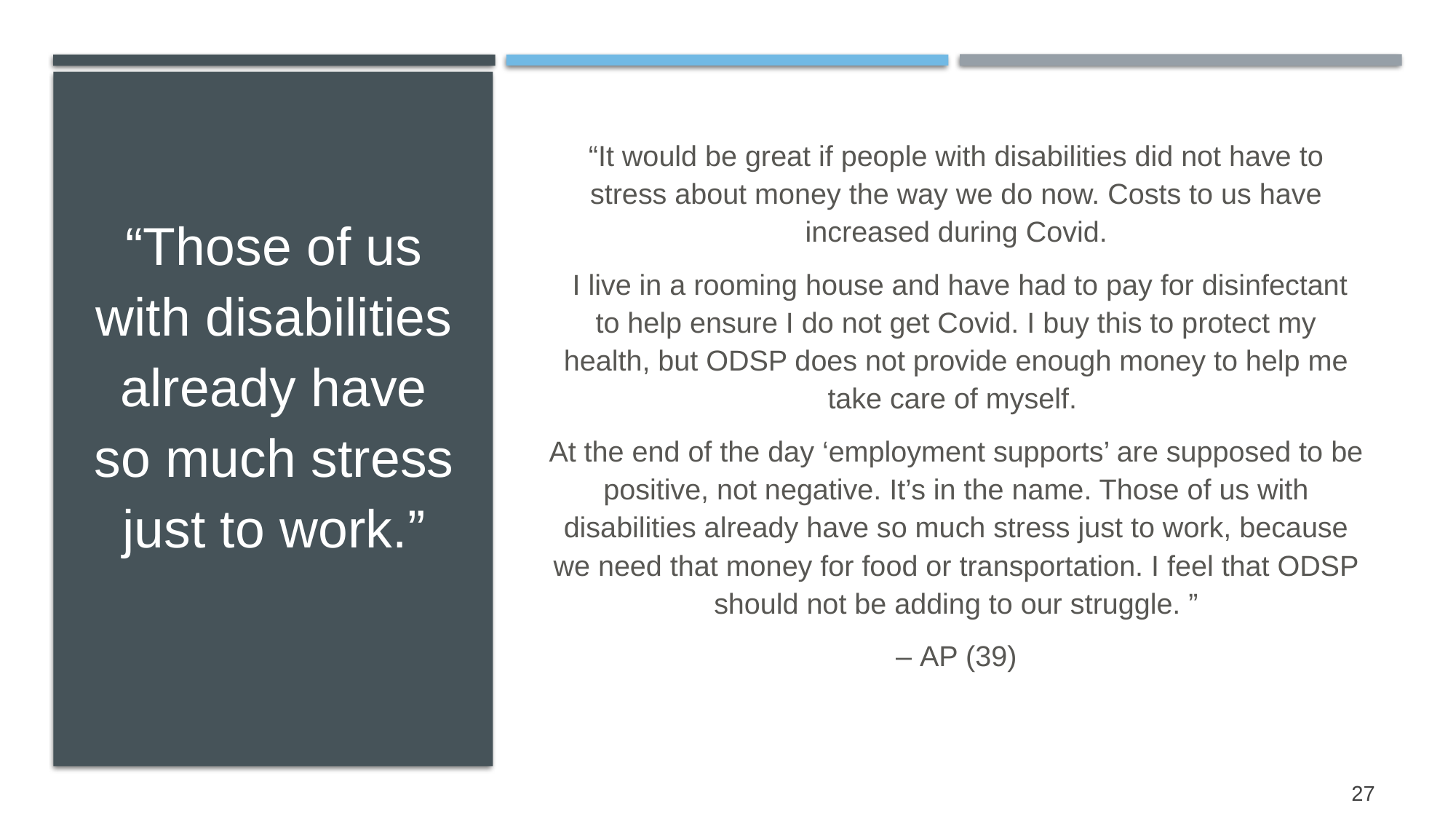

“It would be great if people with disabilities did not have to stress about money the way we do now. Costs to us have increased during Covid.
 I live in a rooming house and have had to pay for disinfectant to help ensure I do not get Covid. I buy this to protect my health, but ODSP does not provide enough money to help me take care of myself.
At the end of the day ‘employment supports’ are supposed to be positive, not negative. It’s in the name. Those of us with disabilities already have so much stress just to work, because we need that money for food or transportation. I feel that ODSP should not be adding to our struggle. ”
– AP (39)
“Those of us with disabilities already have so much stress just to work.”
27